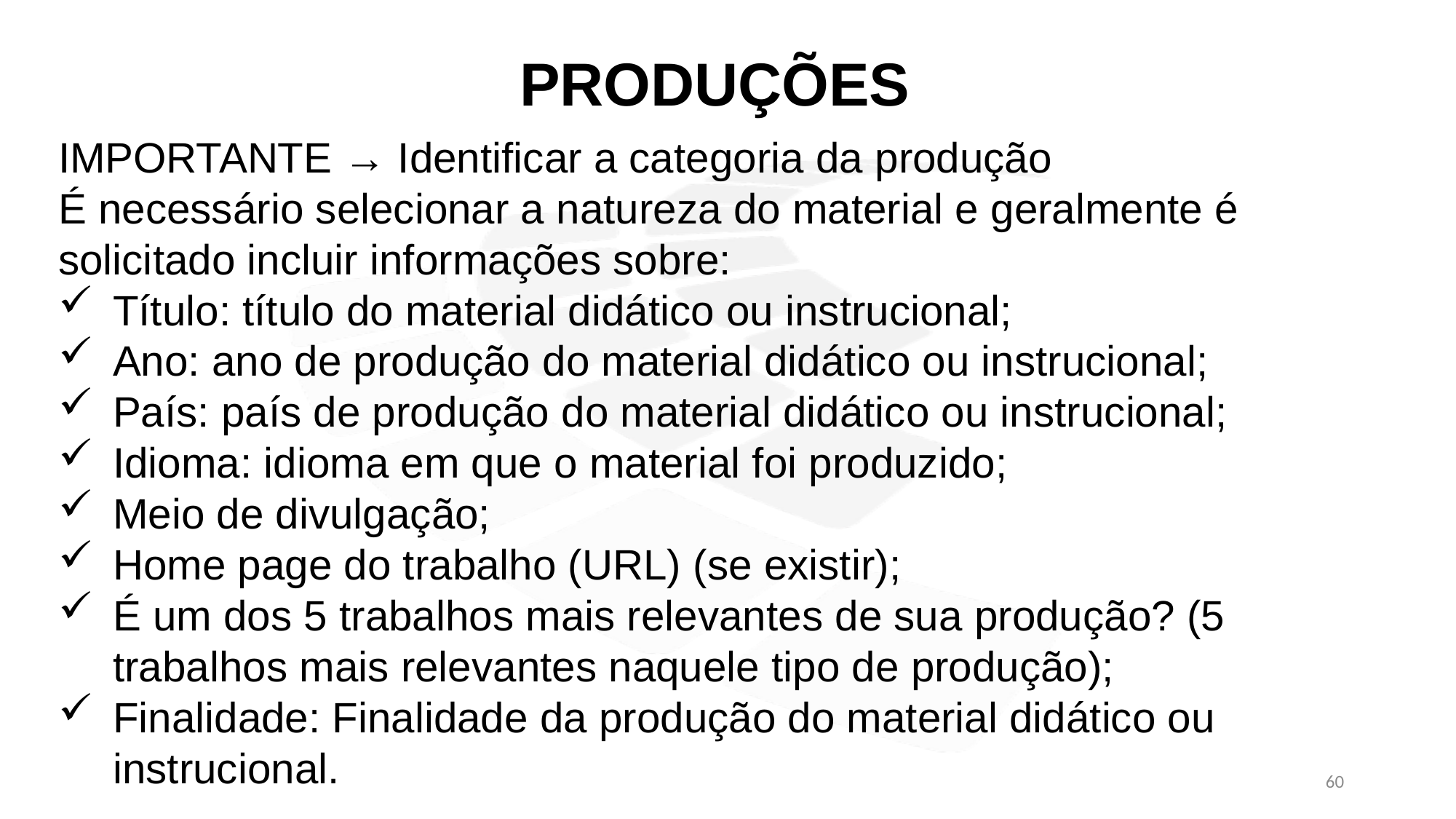

PRODUÇÕES
IMPORTANTE → Identificar a categoria da produção
É necessário selecionar a natureza do material e geralmente é solicitado incluir informações sobre:
Título: título do material didático ou instrucional;
Ano: ano de produção do material didático ou instrucional;
País: país de produção do material didático ou instrucional;
Idioma: idioma em que o material foi produzido;
Meio de divulgação;
Home page do trabalho (URL) (se existir);
É um dos 5 trabalhos mais relevantes de sua produção? (5 trabalhos mais relevantes naquele tipo de produção);
Finalidade: Finalidade da produção do material didático ou instrucional.
60